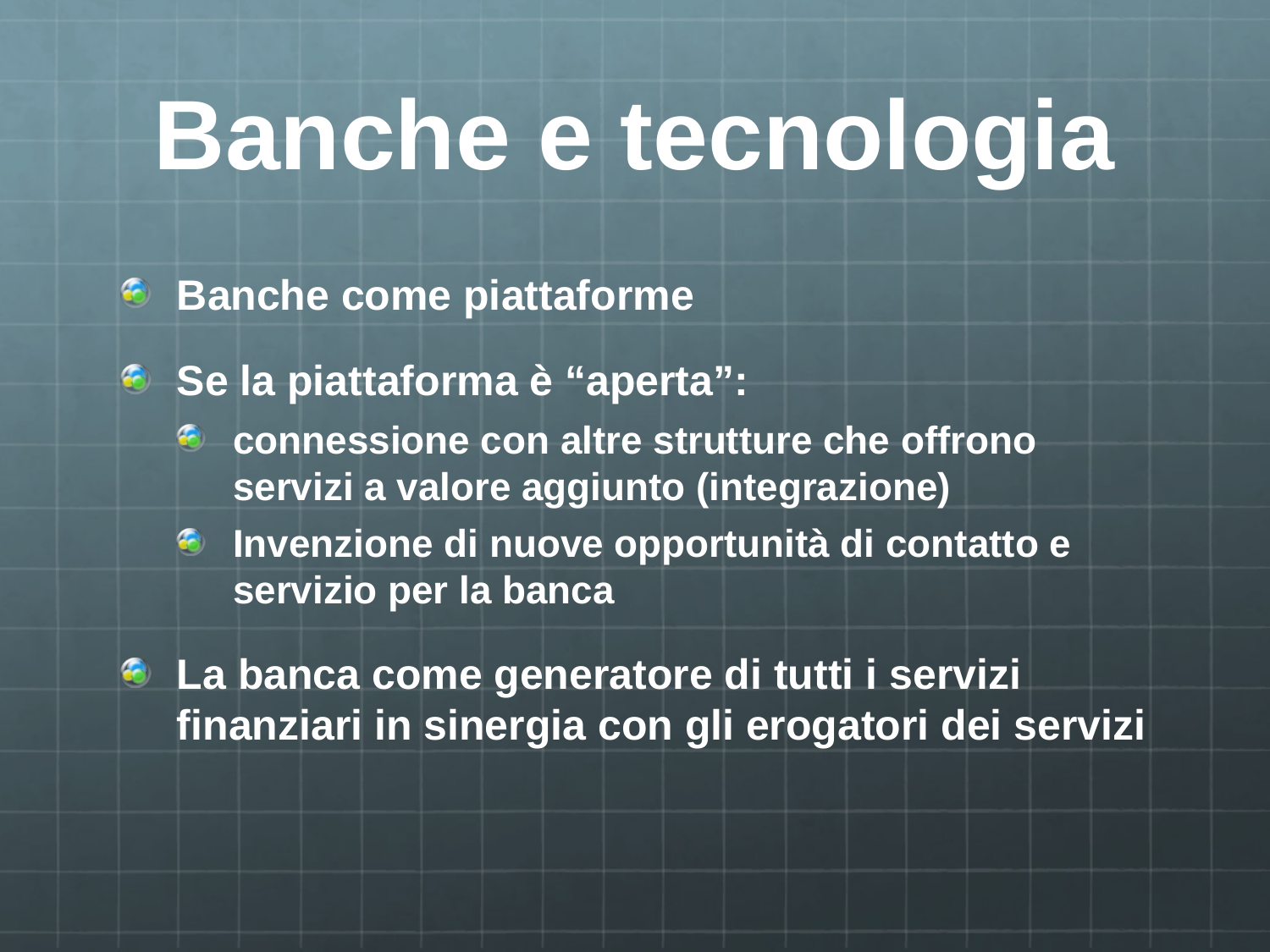

# Banche e tecnologia
Banche come piattaforme
Se la piattaforma è “aperta”:
connessione con altre strutture che offrono servizi a valore aggiunto (integrazione)
Invenzione di nuove opportunità di contatto e servizio per la banca
La banca come generatore di tutti i servizi finanziari in sinergia con gli erogatori dei servizi